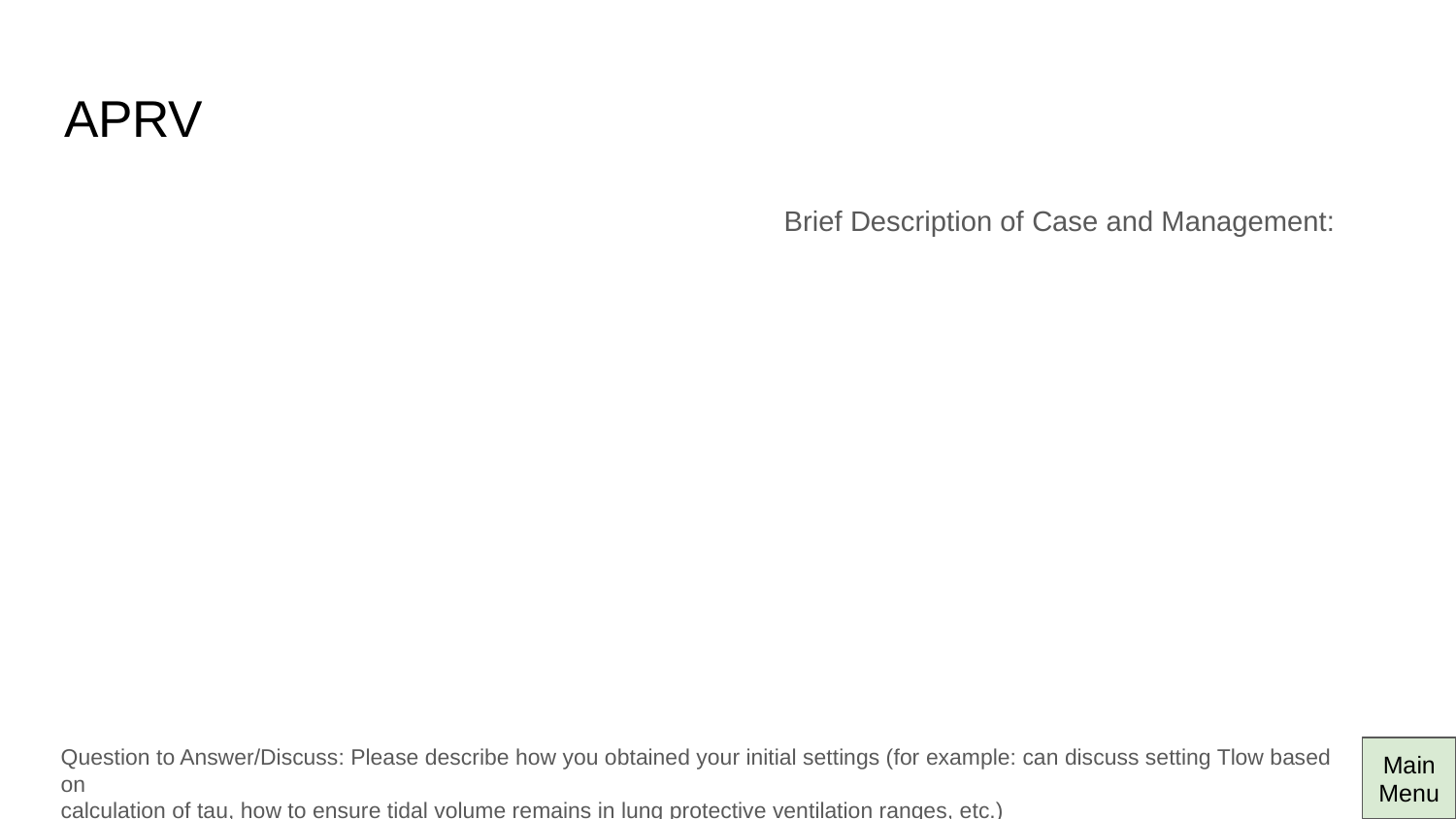

# APRV

Brief Description of Case and Management:
Question to Answer/Discuss: Please describe how you obtained your initial settings (for example: can discuss setting Tlow based on
calculation of tau, how to ensure tidal volume remains in lung protective ventilation ranges, etc.)
Main Menu